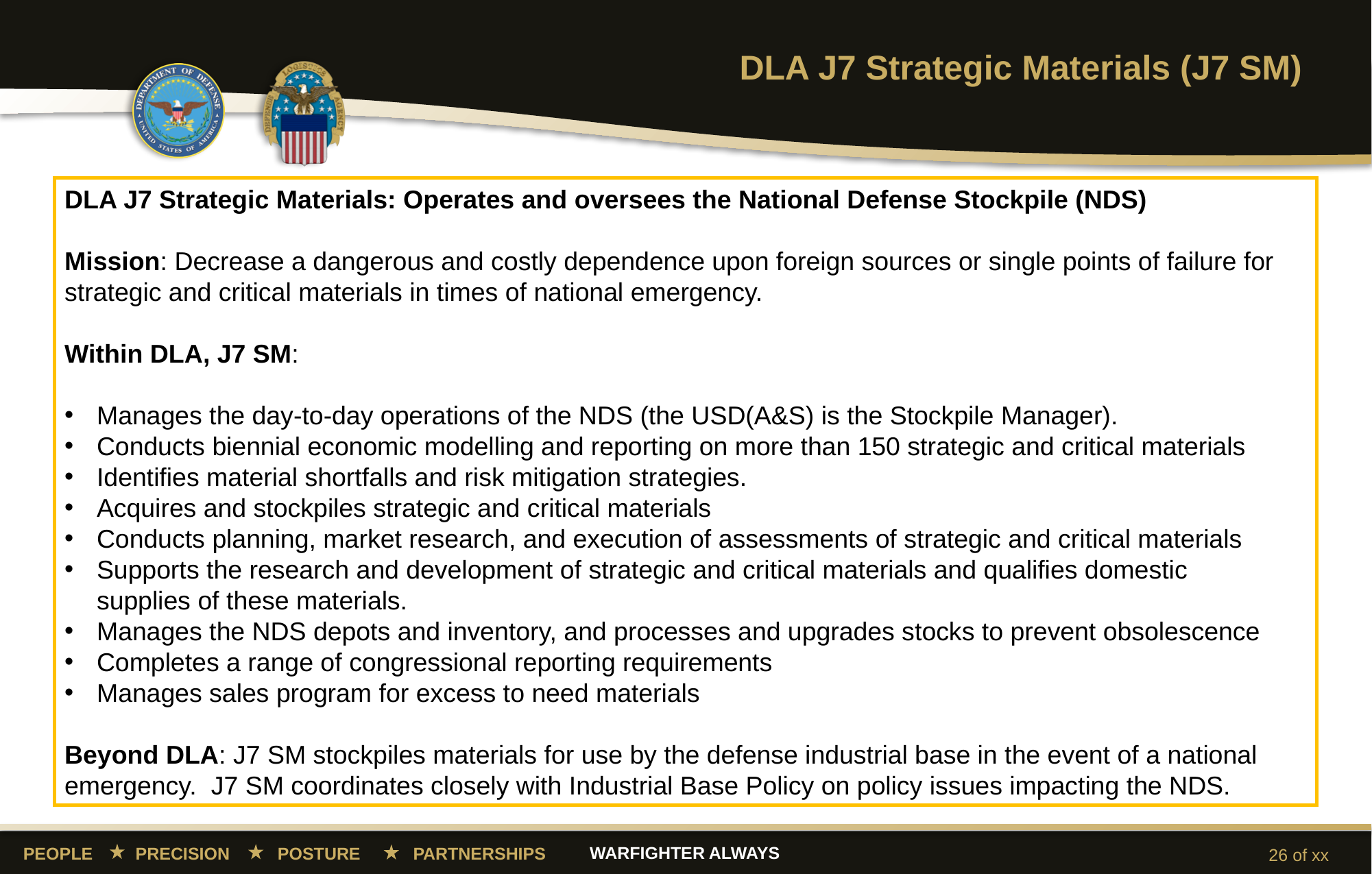

# DLA J7 Strategic Materials (J7 SM)
DLA J7 Strategic Materials: Operates and oversees the National Defense Stockpile (NDS)

Mission: Decrease a dangerous and costly dependence upon foreign sources or single points of failure for strategic and critical materials in times of national emergency.

Within DLA, J7 SM:

Manages the day-to-day operations of the NDS (the USD(A&S) is the Stockpile Manager).
Conducts biennial economic modelling and reporting on more than 150 strategic and critical materials
Identifies material shortfalls and risk mitigation strategies.
Acquires and stockpiles strategic and critical materials
Conducts planning, market research, and execution of assessments of strategic and critical materials
Supports the research and development of strategic and critical materials and qualifies domestic 	supplies of these materials.
Manages the NDS depots and inventory, and processes and upgrades stocks to prevent obsolescence
Completes a range of congressional reporting requirements
Manages sales program for excess to need materials

Beyond DLA: J7 SM stockpiles materials for use by the defense industrial base in the event of a national emergency.  J7 SM coordinates closely with Industrial Base Policy on policy issues impacting the NDS.
26